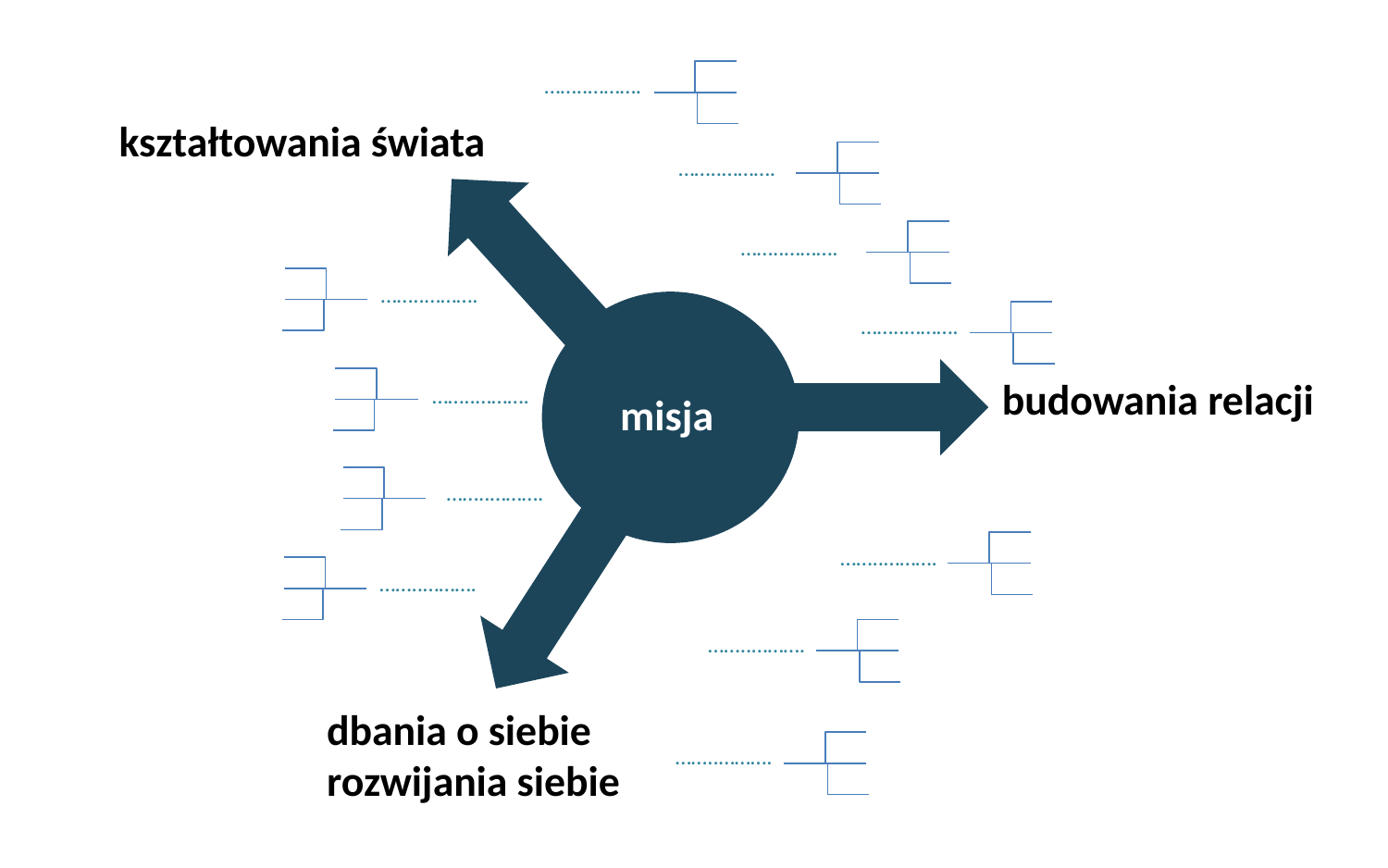

……..……….
kształtowania świata
……..……….

……..……….

……..……….

……..……….

budowania relacji
……..……….
misja
……..……….

……..……….
……..……….
……..……….
dbania o siebie rozwijania siebie
……..……….